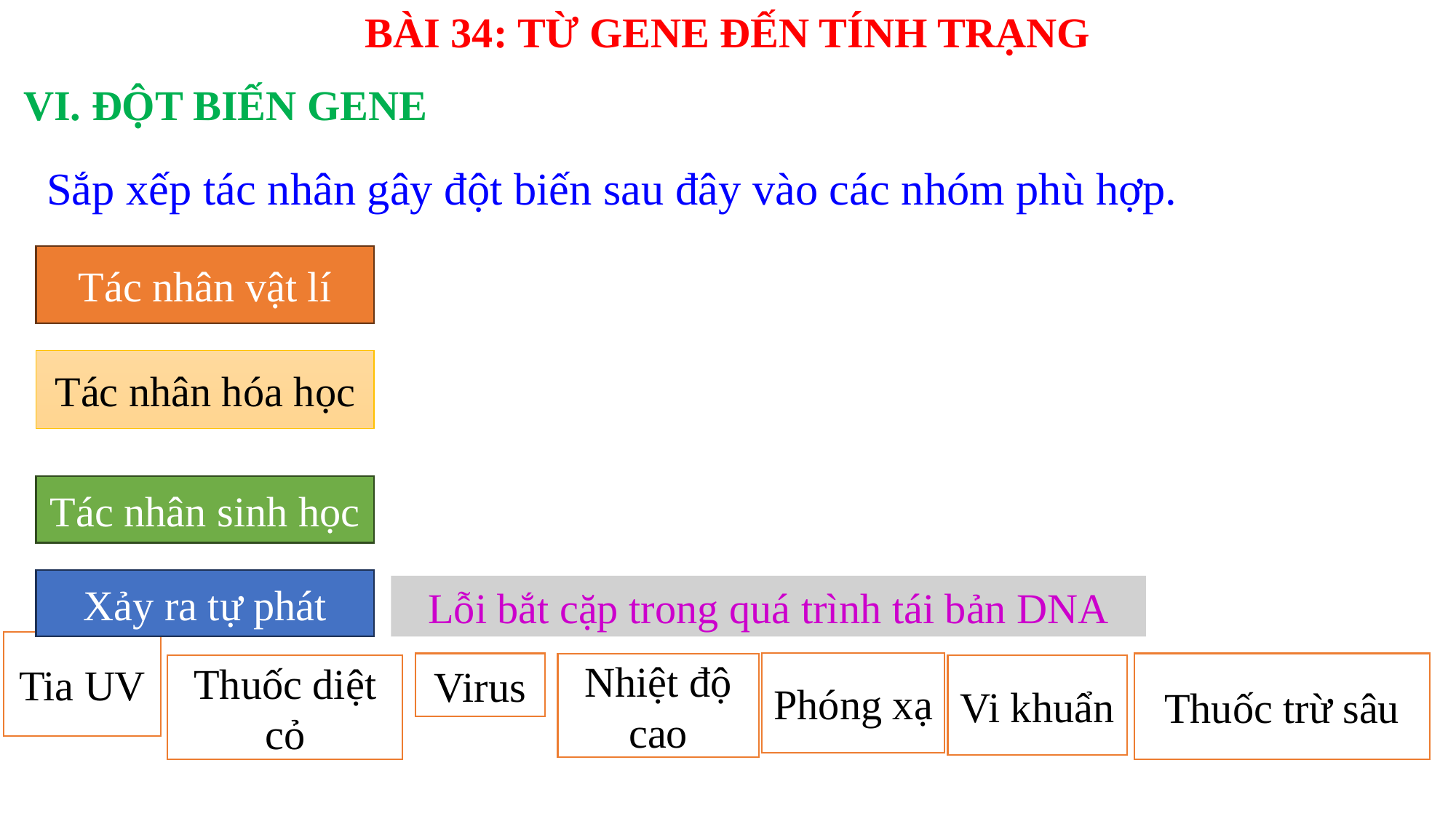

BÀI 34: TỪ GENE ĐẾN TÍNH TRẠNG

VI. ĐỘT BIẾN GENE

Sắp xếp tác nhân gây đột biến sau đây vào các nhóm phù hợp.
Tác nhân vật lí
Tác nhân hóa học
Tác nhân sinh học
Xảy ra tự phát
Lỗi bắt cặp trong quá trình tái bản DNA
Tia UV
Phóng xạ
Thuốc trừ sâu
Nhiệt độ cao
Virus
Thuốc diệt cỏ
Vi khuẩn